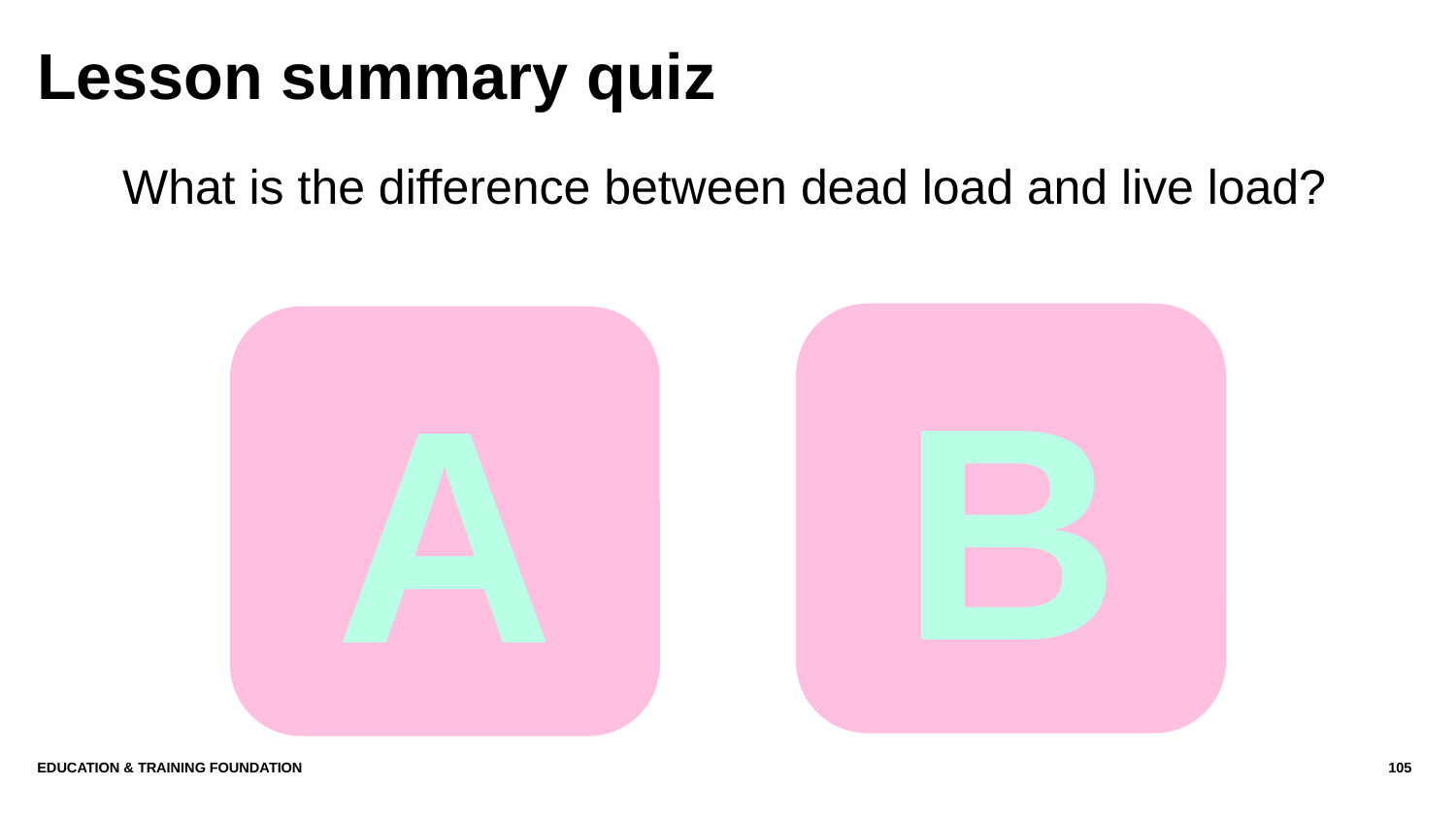

# Lesson summary quiz
What is the difference between dead load and live load?

B
A
Education & Training Foundation
105